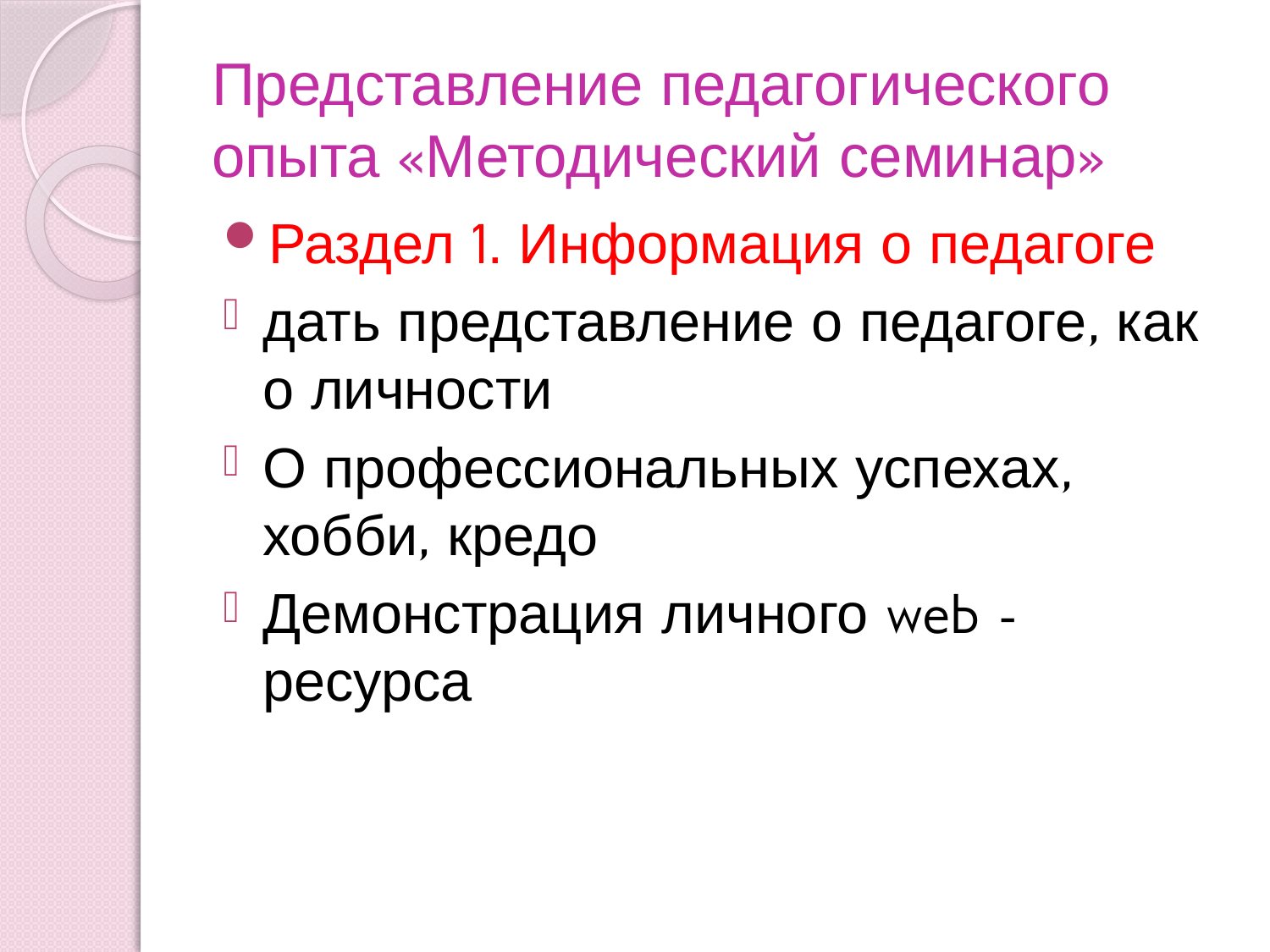

# Представление педагогического опыта «Методический семинар»
Раздел 1. Информация о педагоге
дать представление о педагоге, как о личности
О профессиональных успехах, хобби, кредо
Демонстрация личного web - ресурса